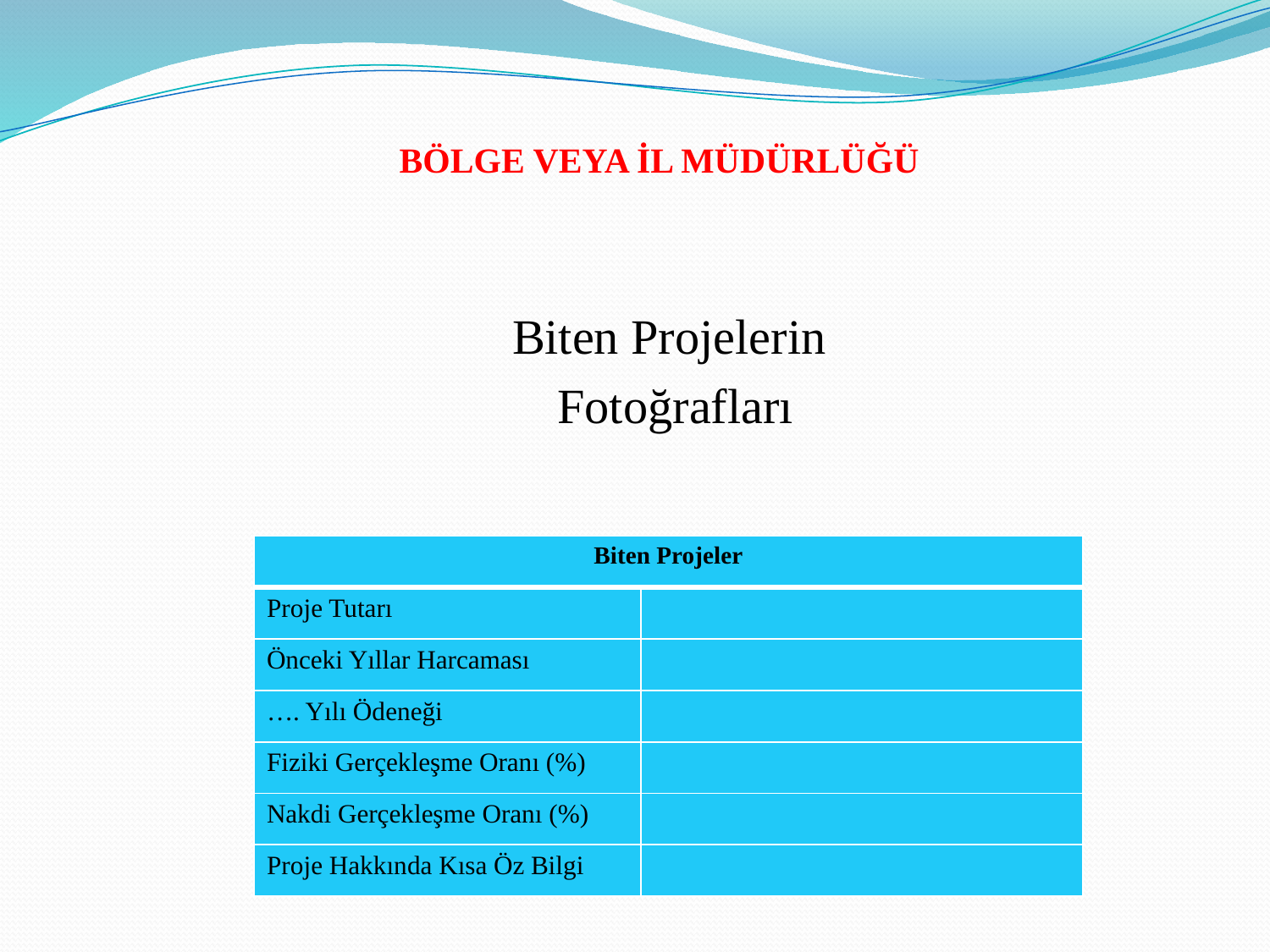

# BÖLGE VEYA İL MÜDÜRLÜĞÜ
Biten Projelerin
 Fotoğrafları

| Biten Projeler |  |
| --- | --- |
| Proje Tutarı |  |
| Önceki Yıllar Harcaması |  |
| …. Yılı Ödeneği |  |
| Fiziki Gerçekleşme Oranı (%) |  |
| Nakdi Gerçekleşme Oranı (%) |  |
| Proje Hakkında Kısa Öz Bilgi |  |